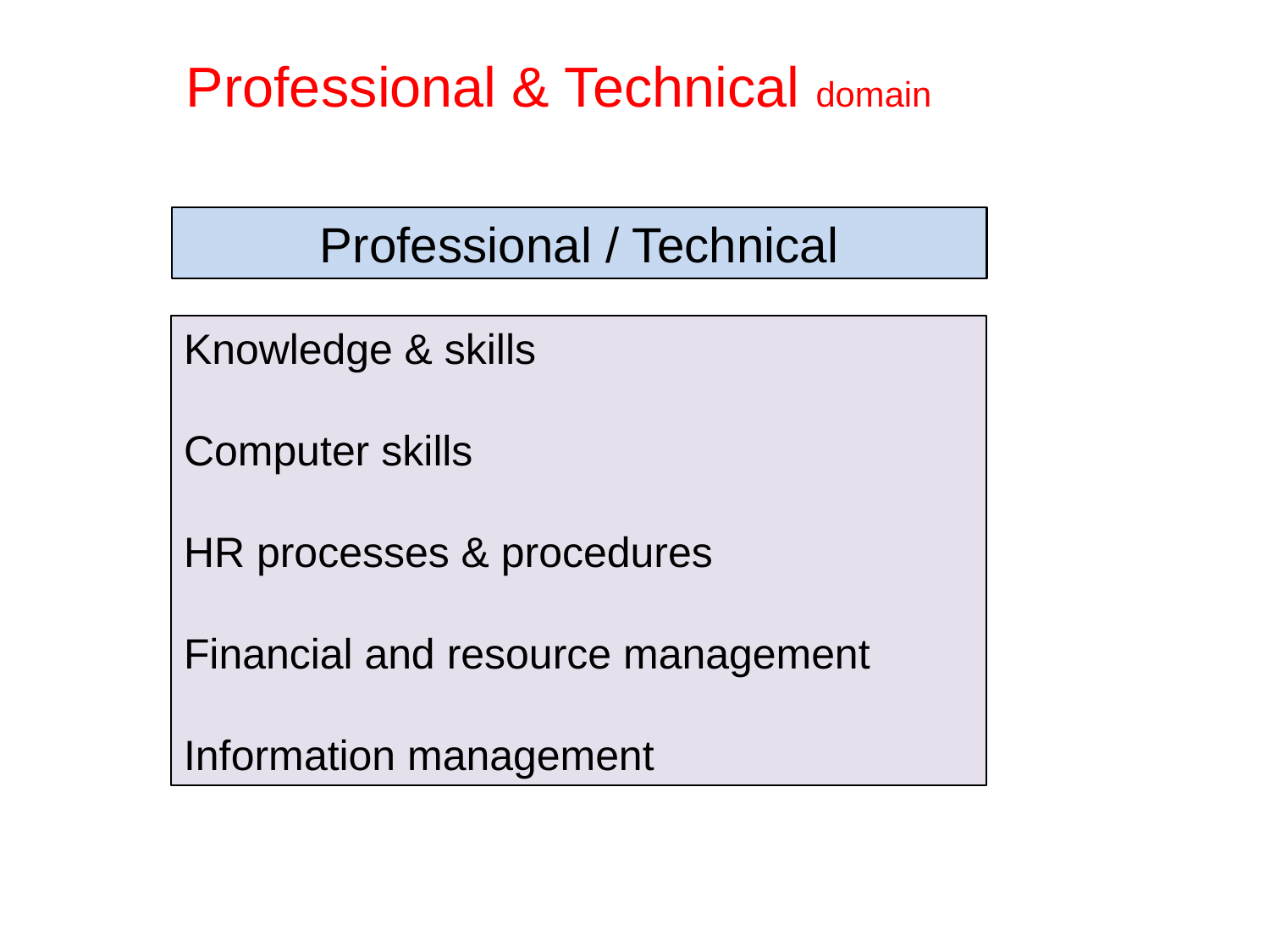

Professional & Technical domain
Professional / Technical
Knowledge & skills

Computer skills

HR processes & procedures

Financial and resource management

Information management